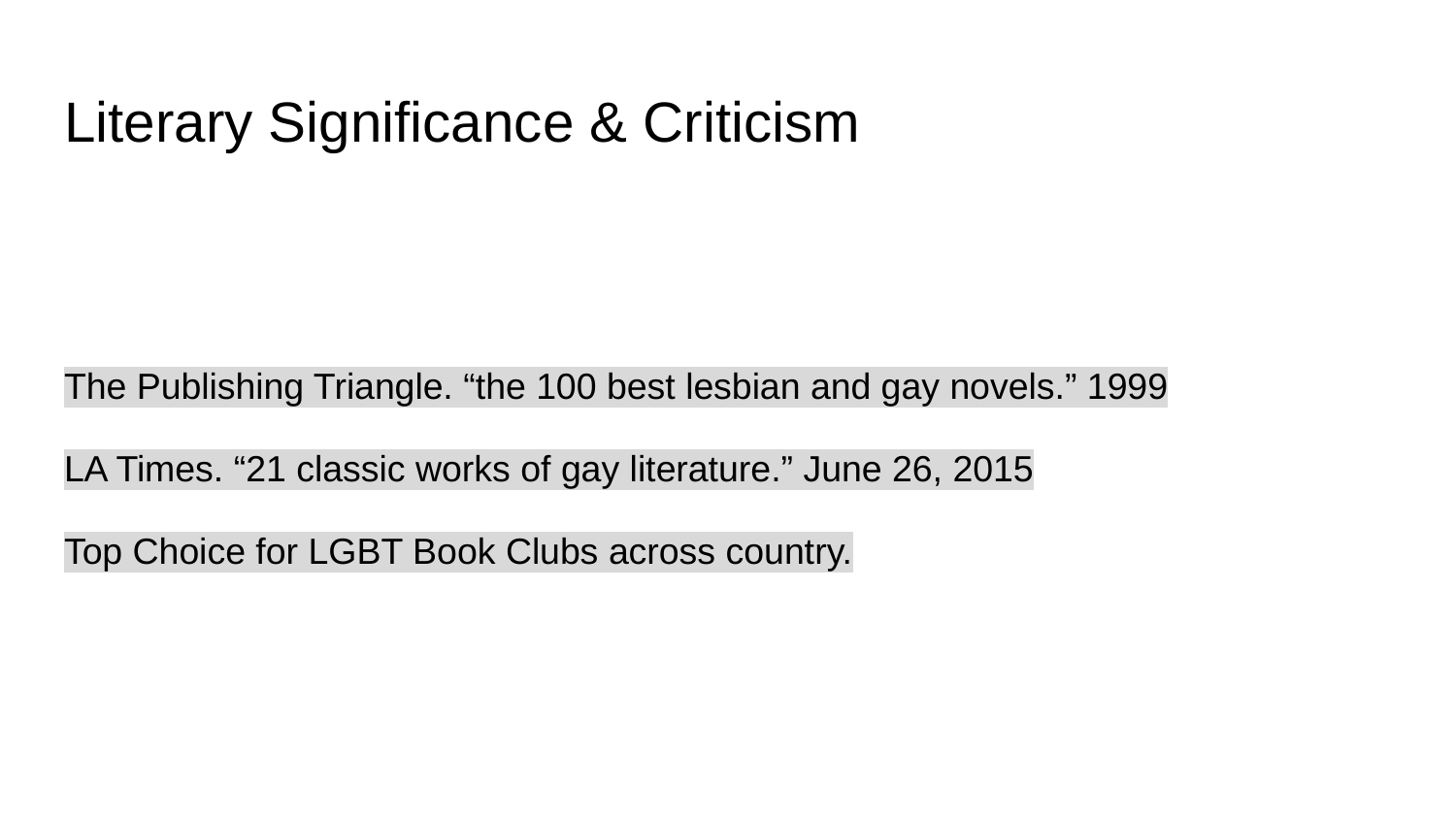

# Literary Significance & Criticism

The Publishing Triangle. “the 100 best lesbian and gay novels.” 1999
LA Times. “21 classic works of gay literature.” June 26, 2015
Top Choice for LGBT Book Clubs across country.